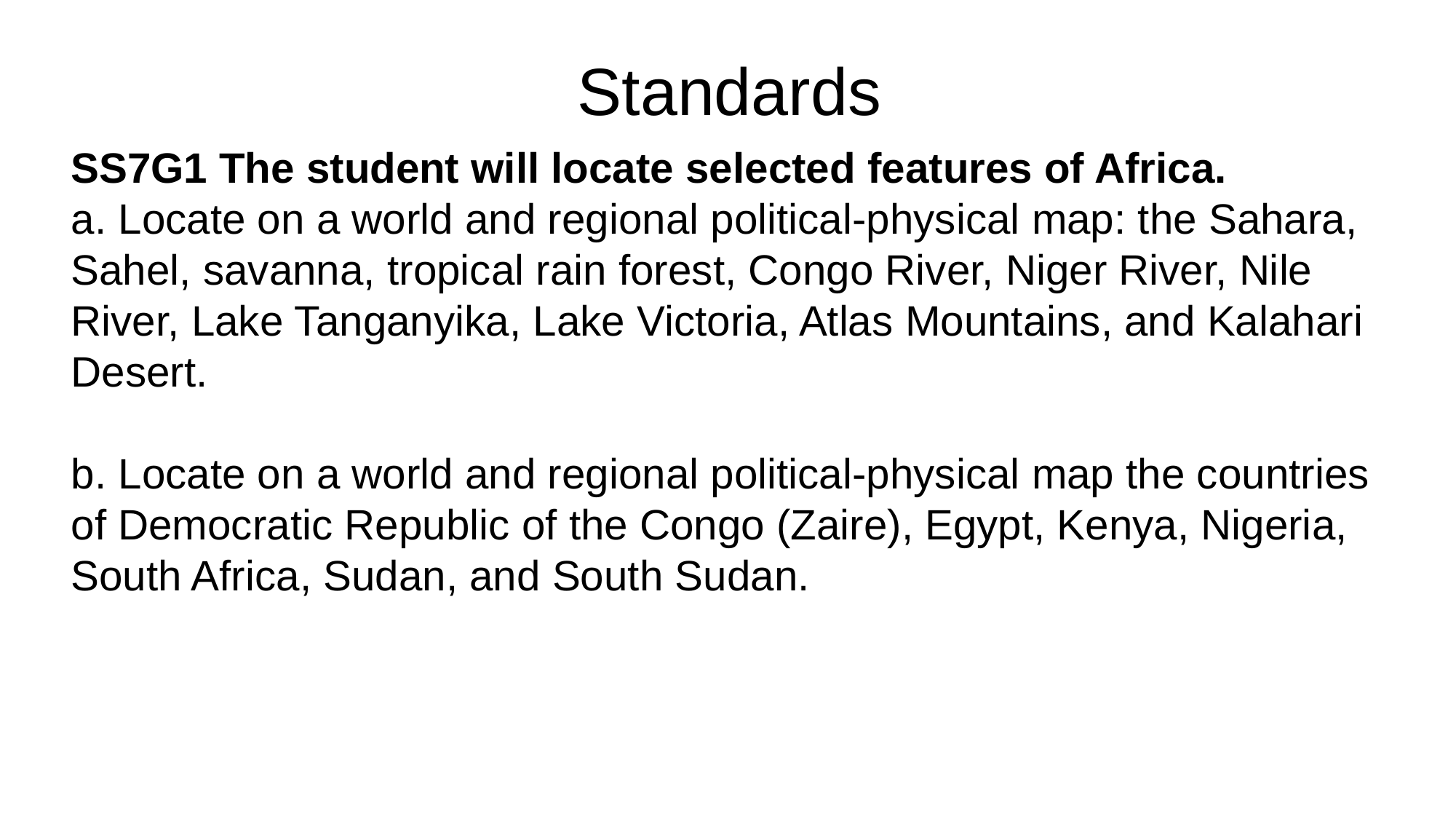

Standards
SS7G1 The student will locate selected features of Africa.
a. Locate on a world and regional political-physical map: the Sahara, Sahel, savanna, tropical rain forest, Congo River, Niger River, Nile River, Lake Tanganyika, Lake Victoria, Atlas Mountains, and Kalahari Desert.

b. Locate on a world and regional political-physical map the countries of Democratic Republic of the Congo (Zaire), Egypt, Kenya, Nigeria, South Africa, Sudan, and South Sudan.